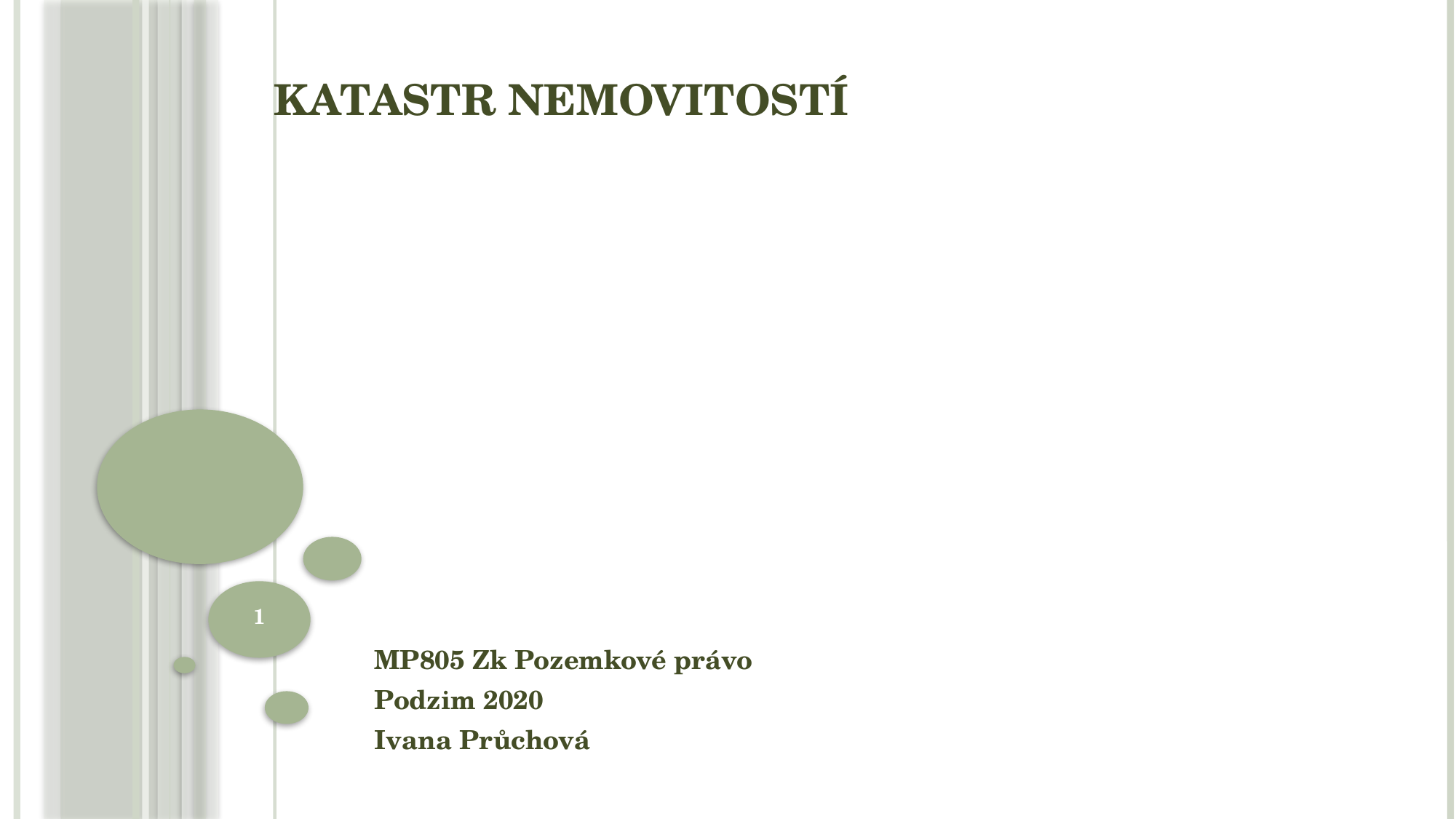

# Katastr nemovitostí

1

MP805 Zk Pozemkové právo
Podzim 2020
Ivana Průchová